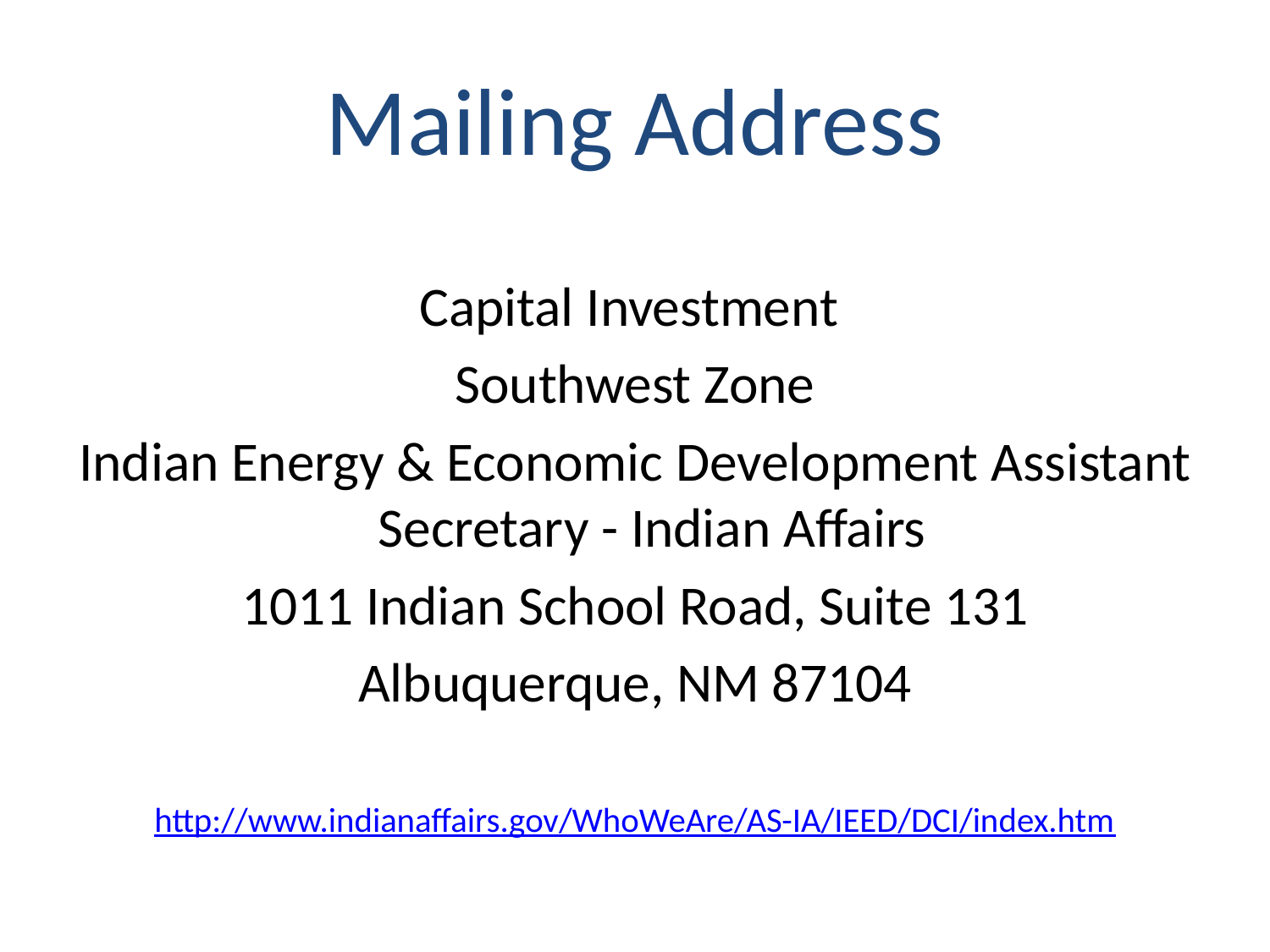

# Mailing Address
Capital Investment
Southwest Zone
Indian Energy & Economic Development Assistant Secretary - Indian Affairs
1011 Indian School Road, Suite 131
Albuquerque, NM 87104

http://www.indianaffairs.gov/WhoWeAre/AS-IA/IEED/DCI/index.htm